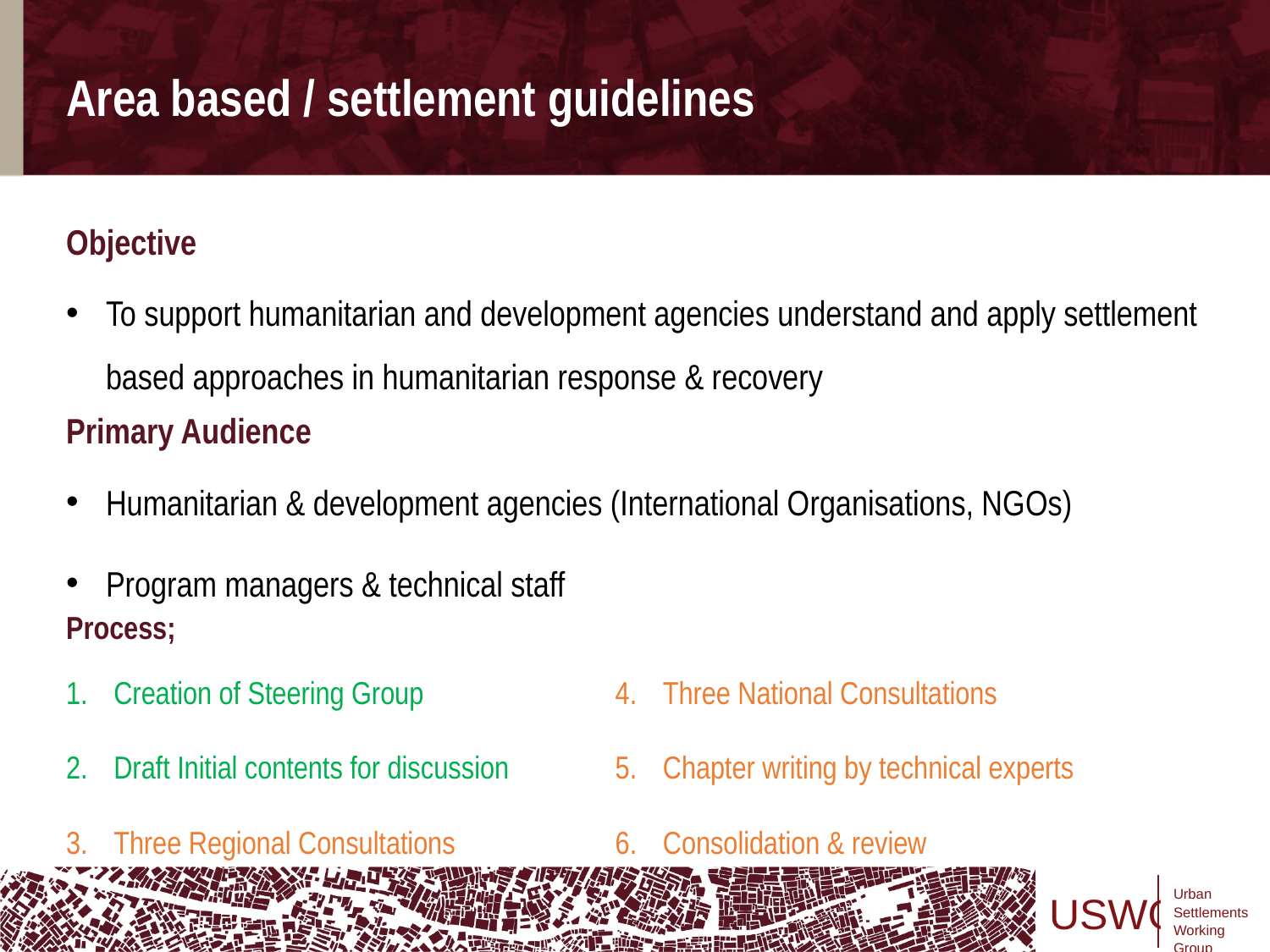

# Area based / settlement guidelines
Objective
To support humanitarian and development agencies understand and apply settlement based approaches in humanitarian response & recovery
Primary Audience
Humanitarian & development agencies (International Organisations, NGOs)
Program managers & technical staff
Process;
Creation of Steering Group
Draft Initial contents for discussion
Three Regional Consultations
Three National Consultations
Chapter writing by technical experts
Consolidation & review

USWG
Urban
Settlements
Working Group